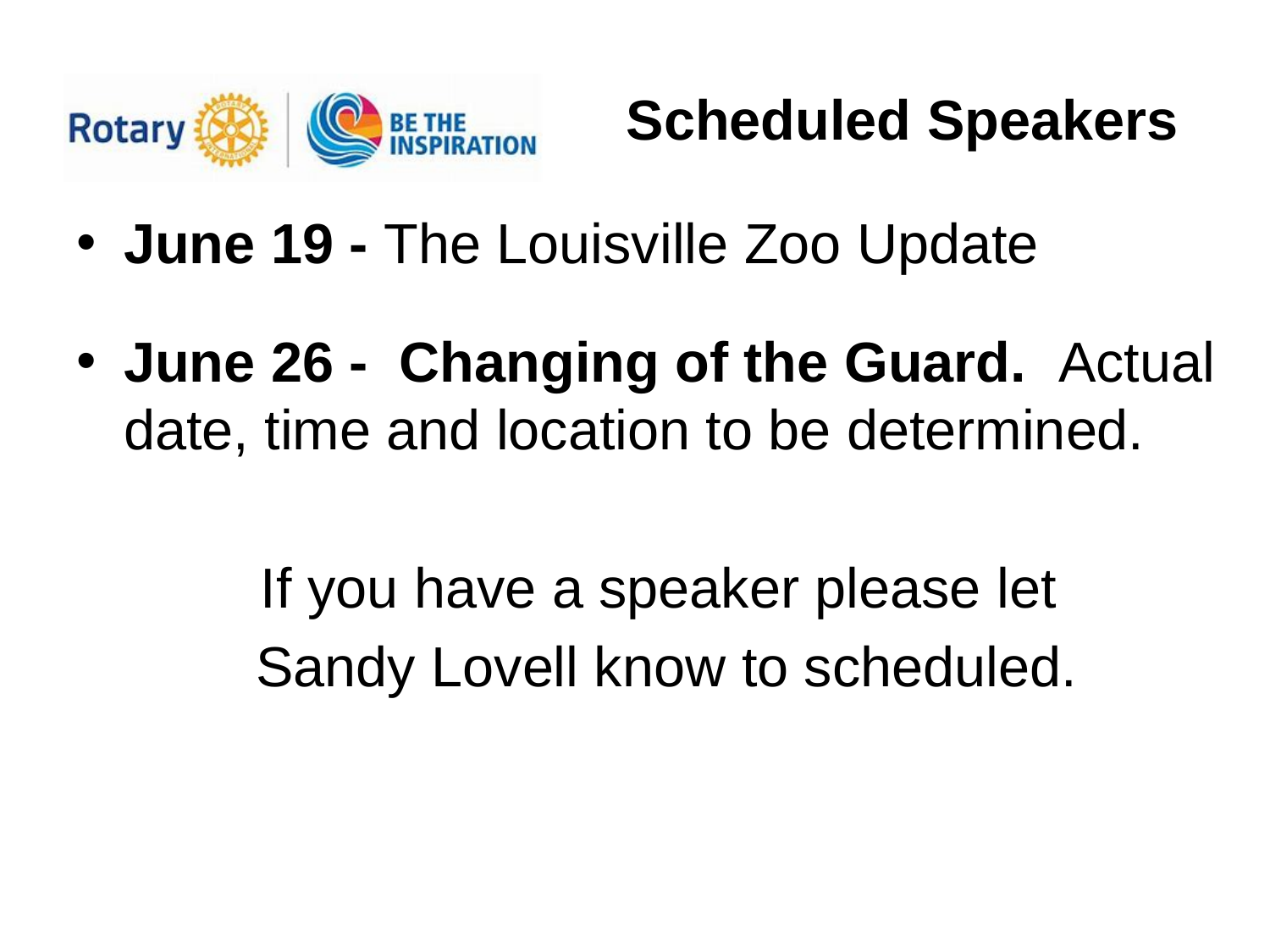

# Scheduled Speakers
June 19 - The Louisville Zoo Update

June 26 -  Changing of the Guard.  Actual date, time and location to be determined.

If you have a speaker please let
Sandy Lovell know to scheduled.